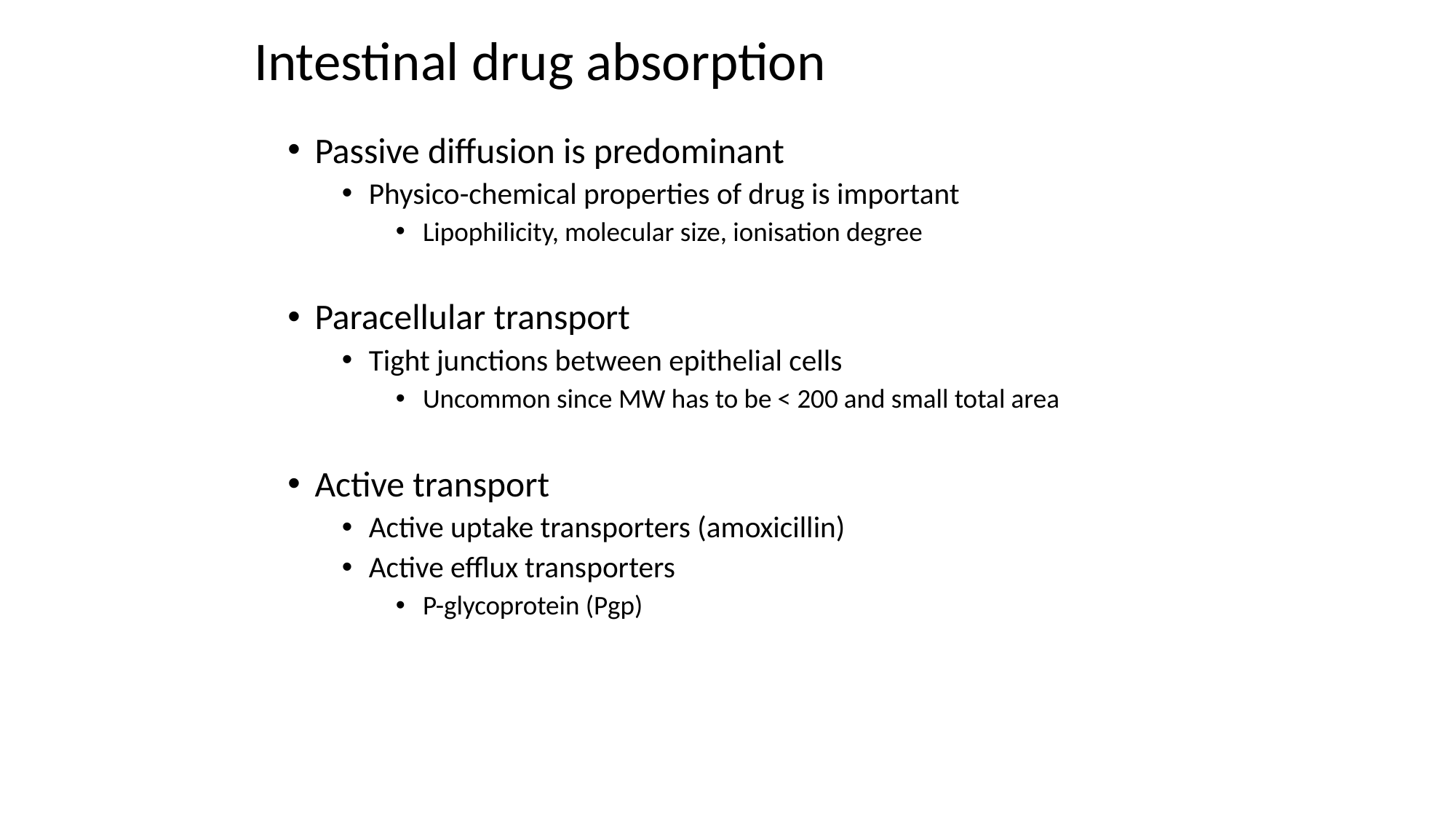

# Intestinal drug absorption
Passive diffusion is predominant
Physico-chemical properties of drug is important
Lipophilicity, molecular size, ionisation degree

Paracellular transport
Tight junctions between epithelial cells
Uncommon since MW has to be < 200 and small total area

Active transport
Active uptake transporters (amoxicillin)
Active efflux transporters
P-glycoprotein (Pgp)